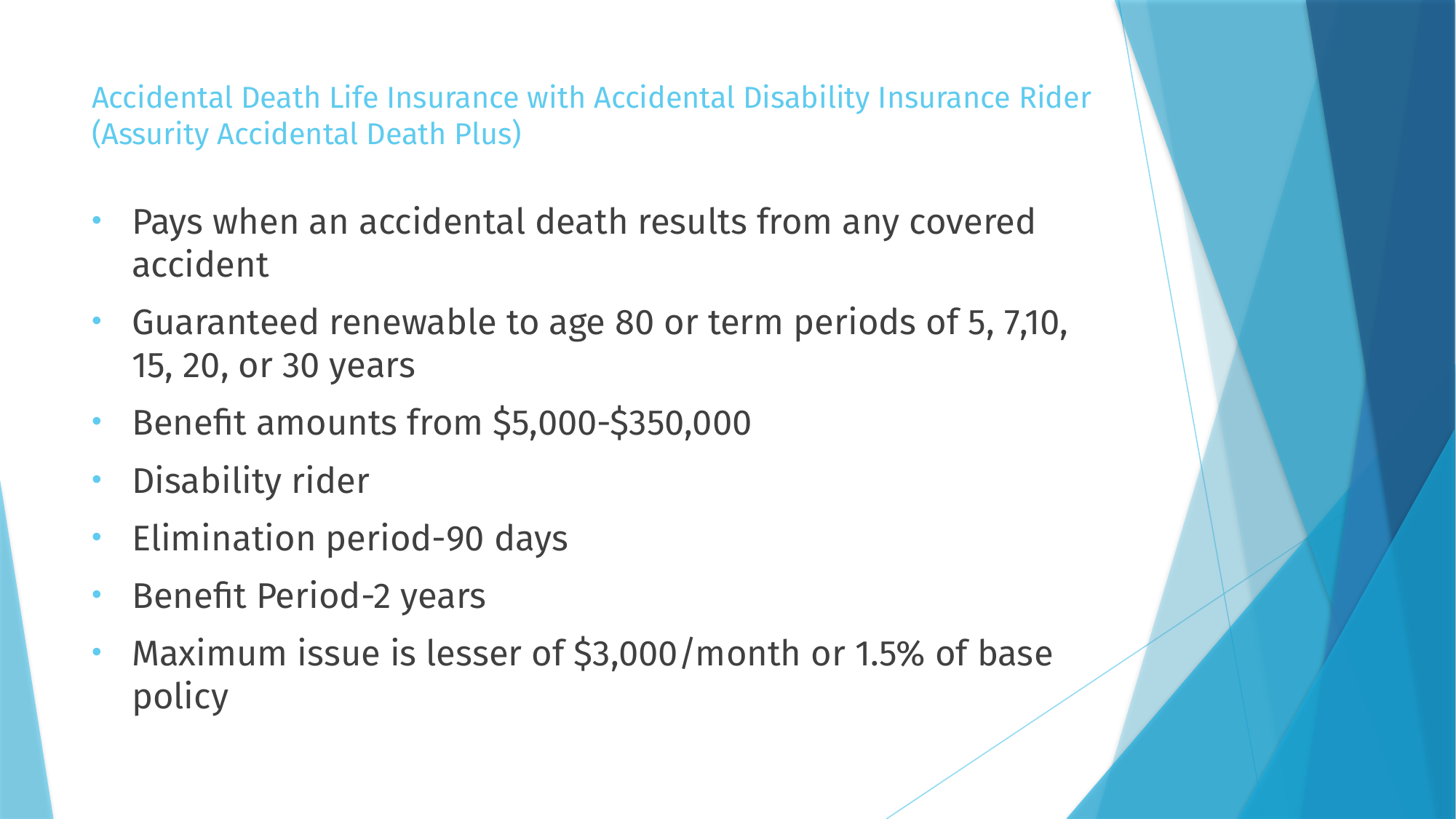

# Accidental Death Life Insurance with Accidental Disability Insurance Rider (Assurity Accidental Death Plus)
Pays when an accidental death results from any covered accident
Guaranteed renewable to age 80 or term periods of 5, 7,10, 15, 20, or 30 years
Benefit amounts from $5,000-$350,000
Disability rider
Elimination period-90 days
Benefit Period-2 years
Maximum issue is lesser of $3,000/month or 1.5% of base policy